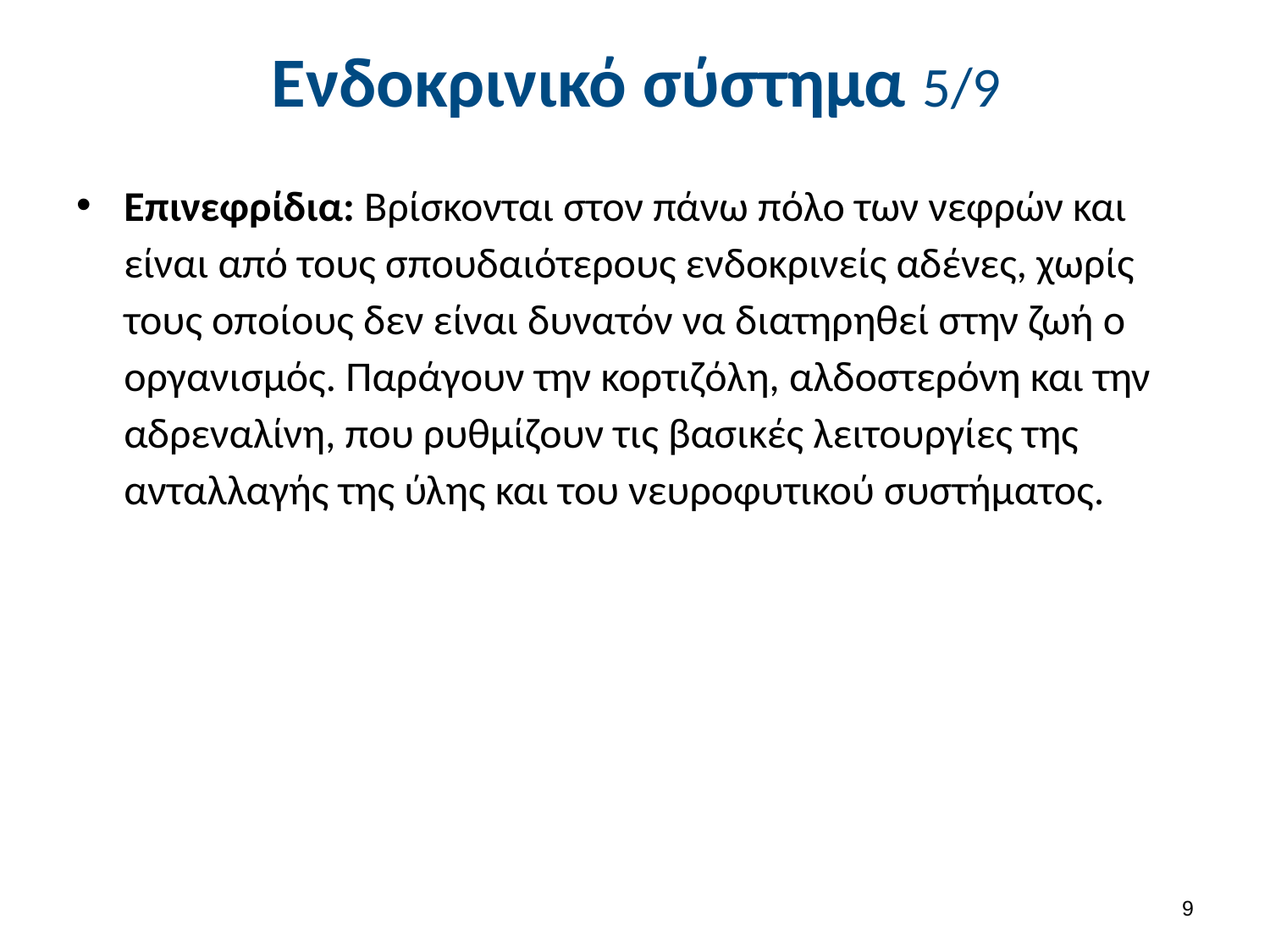

# Ενδοκρινικό σύστημα 5/9
Επινεφρίδια: Βρίσκονται στον πάνω πόλο των νεφρών και είναι από τους σπουδαιότερους ενδοκρινείς αδένες, χωρίς τους οποίους δεν είναι δυνατόν να διατηρηθεί στην ζωή ο οργανισμός. Παράγουν την κορτιζόλη, αλδοστερόνη και την αδρεναλίνη, που ρυθμίζουν τις βασικές λειτουργίες της ανταλλαγής της ύλης και του νευροφυτικού συστήματος.
9